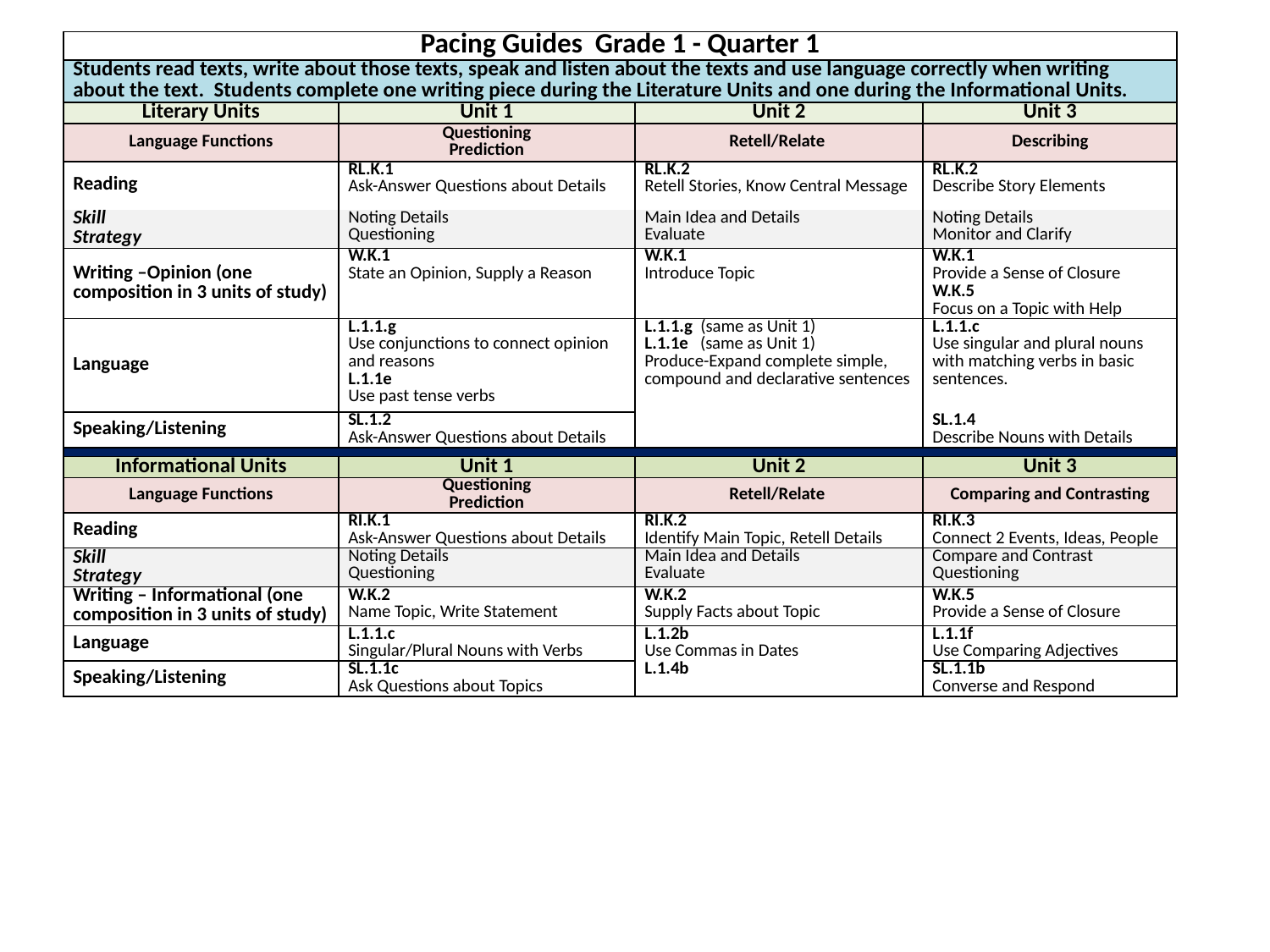

| Pacing Guides Grade 1 - Quarter 1 |  |  |  |
| --- | --- | --- | --- |
| Students read texts, write about those texts, speak and listen about the texts and use language correctly when writing about the text. Students complete one writing piece during the Literature Units and one during the Informational Units. |  |  |  |
| Literary Units | Unit 1 | Unit 2 | Unit 3 |
| Language Functions | Questioning Prediction | Retell/Relate | Describing |
| Reading | RL.K.1 Ask-Answer Questions about Details | RL.K.2 Retell Stories, Know Central Message | RL.K.2 Describe Story Elements |
| Skill Strategy | Noting Details Questioning | Main Idea and Details Evaluate | Noting Details Monitor and Clarify |
| Writing –Opinion (one composition in 3 units of study) | W.K.1 State an Opinion, Supply a Reason | W.K.1 Introduce Topic | W.K.1 Provide a Sense of Closure W.K.5 Focus on a Topic with Help |
| Language | L.1.1.g Use conjunctions to connect opinion and reasons L.1.1e Use past tense verbs | L.1.1.g (same as Unit 1) L.1.1e (same as Unit 1) Produce-Expand complete simple, compound and declarative sentences | L.1.1.c Use singular and plural nouns with matching verbs in basic sentences. |
|  |  |  | SL.1.4 Describe Nouns with Details |
| Speaking/Listening | SL.1.2 Ask-Answer Questions about Details |  |  |
|  |  |  |  |
| Informational Units | Unit 1 | Unit 2 | Unit 3 |
| Language Functions | Questioning Prediction | Retell/Relate | Comparing and Contrasting |
| Reading | RI.K.1 Ask-Answer Questions about Details | RI.K.2 Identify Main Topic, Retell Details | RI.K.3 Connect 2 Events, Ideas, People |
| Skill Strategy | Noting Details Questioning | Main Idea and Details Evaluate | Compare and Contrast Questioning |
| Writing – Informational (one composition in 3 units of study) | W.K.2 Name Topic, Write Statement | W.K.2 Supply Facts about Topic | W.K.5 Provide a Sense of Closure |
| Language | L.1.1.c Singular/Plural Nouns with Verbs | L.1.2b Use Commas in Dates L.1.4b | L.1.1f Use Comparing Adjectives |
| Speaking/Listening | SL.1.1c Ask Questions about Topics |  | SL.1.1b Converse and Respond |